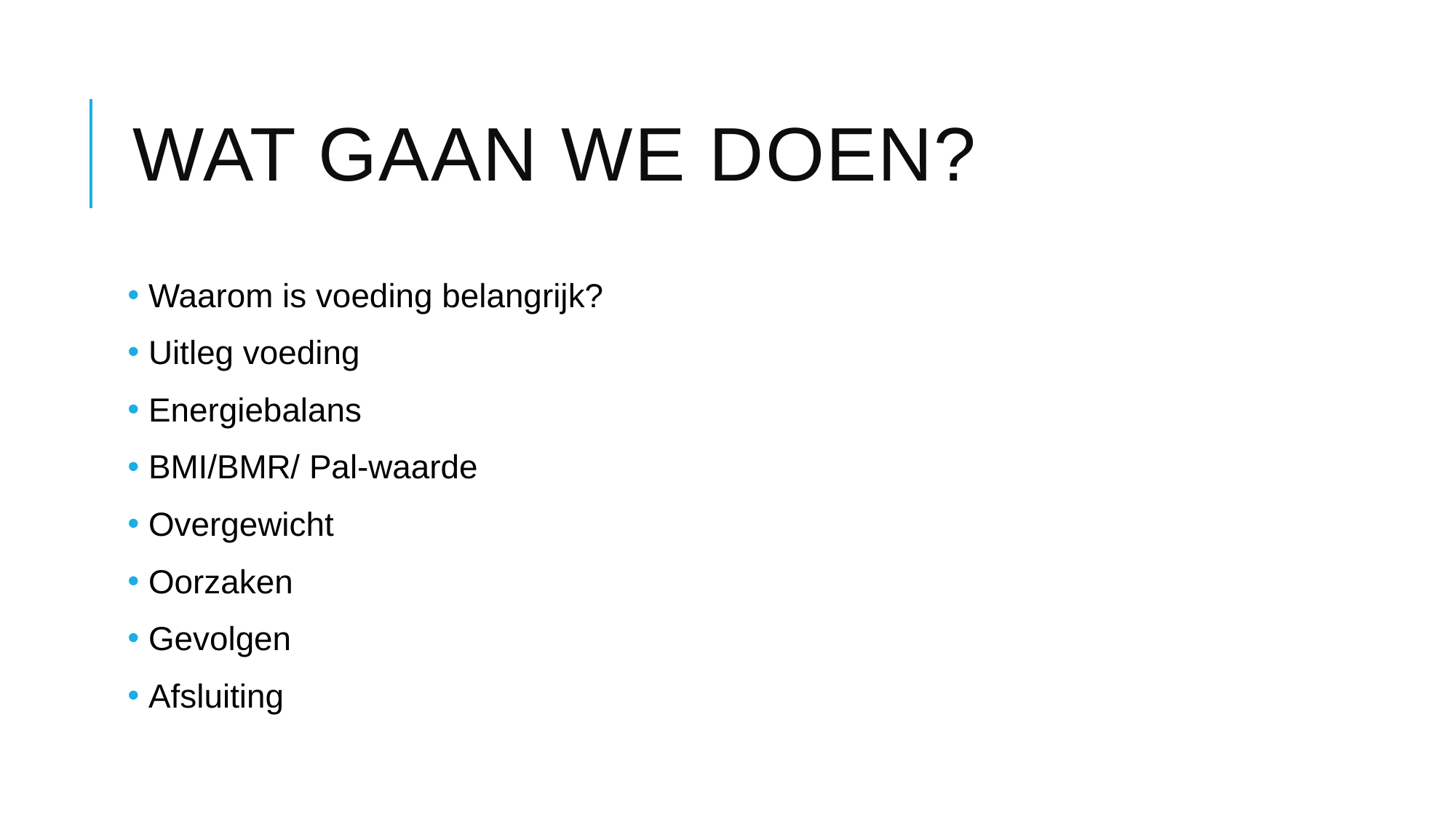

# Wat gaan we doen?
 Waarom is voeding belangrijk?
 Uitleg voeding
 Energiebalans
 BMI/BMR/ Pal-waarde
 Overgewicht
 Oorzaken
 Gevolgen
 Afsluiting